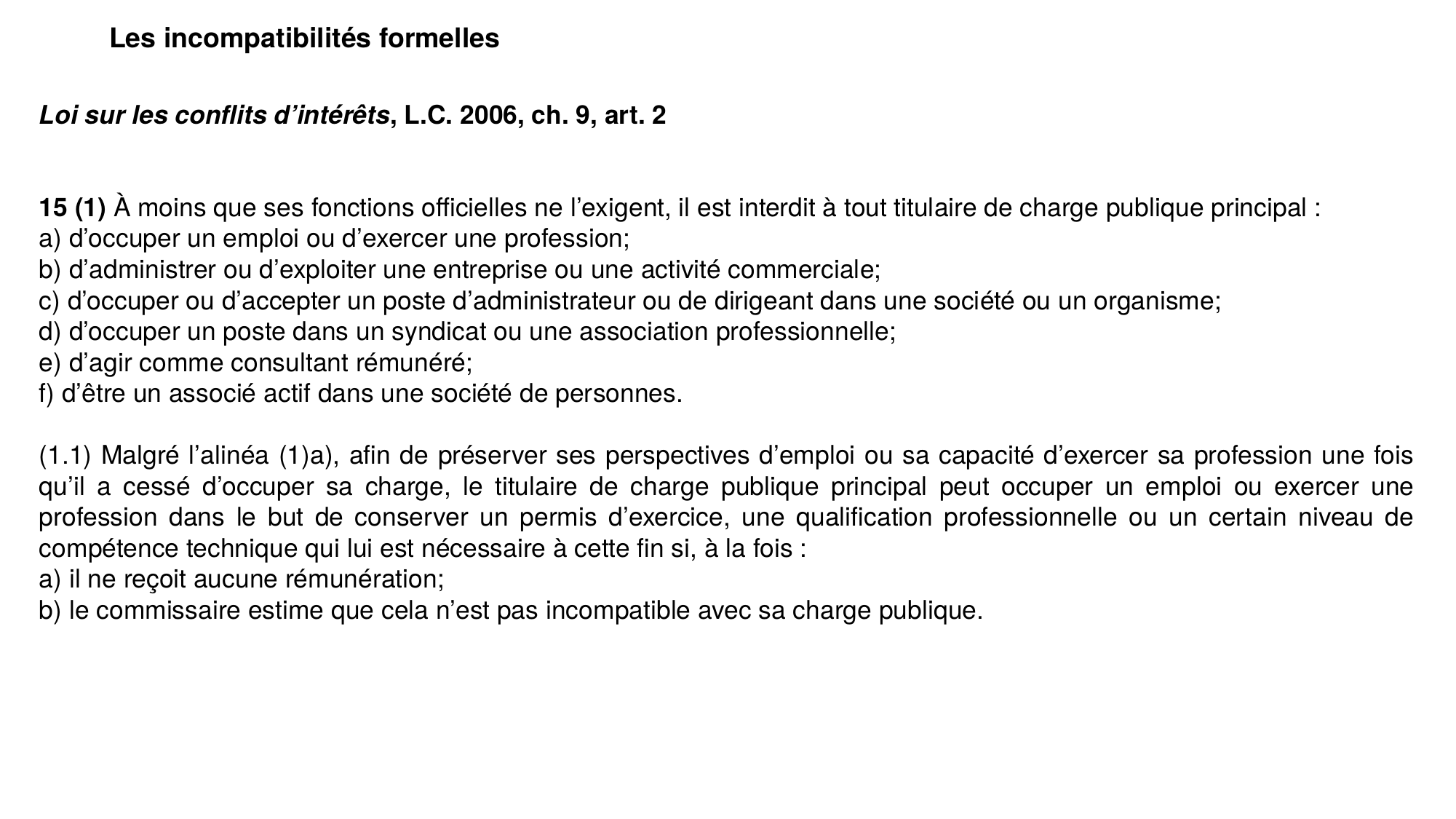

Les incompatibilités formelles
Loi sur les conflits d’intérêts, L.C. 2006, ch. 9, art. 2

15 (1) À moins que ses fonctions officielles ne l’exigent, il est interdit à tout titulaire de charge publique principal :
a) d’occuper un emploi ou d’exercer une profession;
b) d’administrer ou d’exploiter une entreprise ou une activité commerciale;
c) d’occuper ou d’accepter un poste d’administrateur ou de dirigeant dans une société ou un organisme;
d) d’occuper un poste dans un syndicat ou une association professionnelle;
e) d’agir comme consultant rémunéré;
f) d’être un associé actif dans une société de personnes.

(1.1) Malgré l’alinéa (1)a), afin de préserver ses perspectives d’emploi ou sa capacité d’exercer sa profession une fois qu’il a cessé d’occuper sa charge, le titulaire de charge publique principal peut occuper un emploi ou exercer une profession dans le but de conserver un permis d’exercice, une qualification professionnelle ou un certain niveau de compétence technique qui lui est nécessaire à cette fin si, à la fois :
a) il ne reçoit aucune rémunération;
b) le commissaire estime que cela n’est pas incompatible avec sa charge publique.